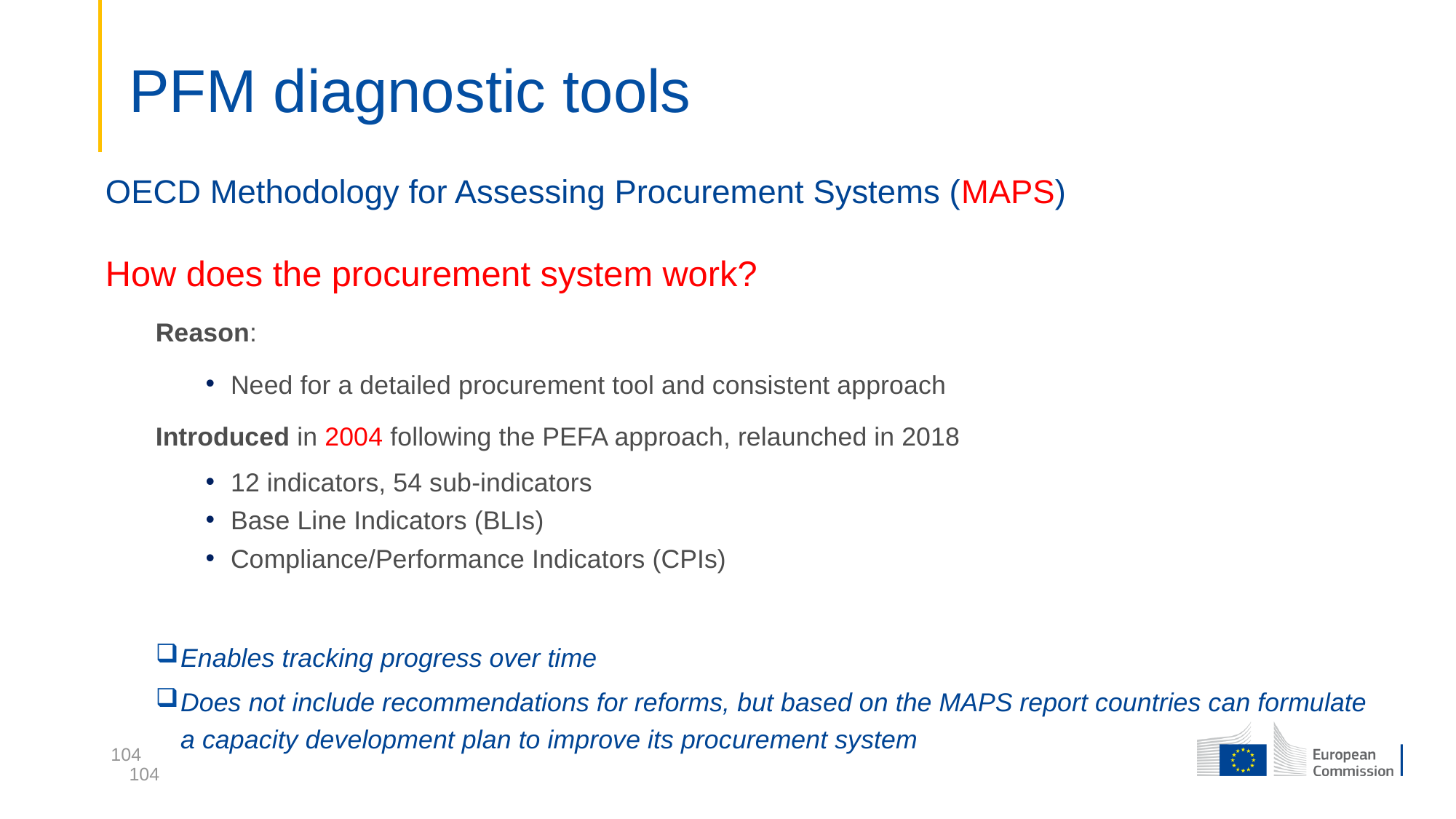

# PFM diagnostic tools
OECD Methodology for Assessing Procurement Systems (MAPS)

How does the procurement system work?
Reason:
Need for a detailed procurement tool and consistent approach
Introduced in 2004 following the PEFA approach, relaunched in 2018
12 indicators, 54 sub-indicators
Base Line Indicators (BLIs)
Compliance/Performance Indicators (CPIs)

Enables tracking progress over time
Does not include recommendations for reforms, but based on the MAPS report countries can formulate a capacity development plan to improve its procurement system

104
104